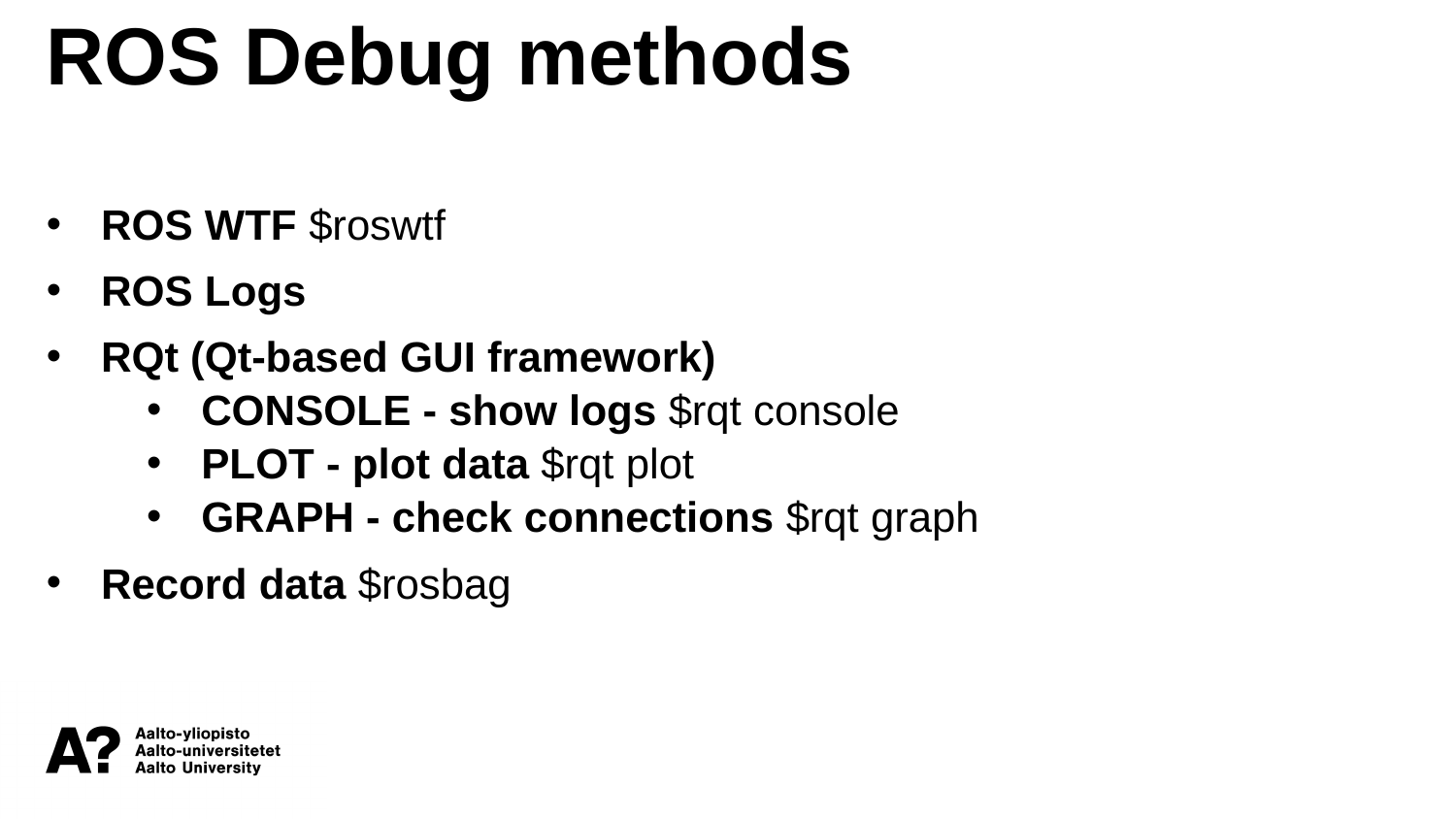

ROS Debug methods

ROS WTF $roswtf
ROS Logs
RQt (Qt-based GUI framework)
CONSOLE - show logs $rqt console
PLOT - plot data $rqt plot
GRAPH - check connections $rqt graph
Record data $rosbag